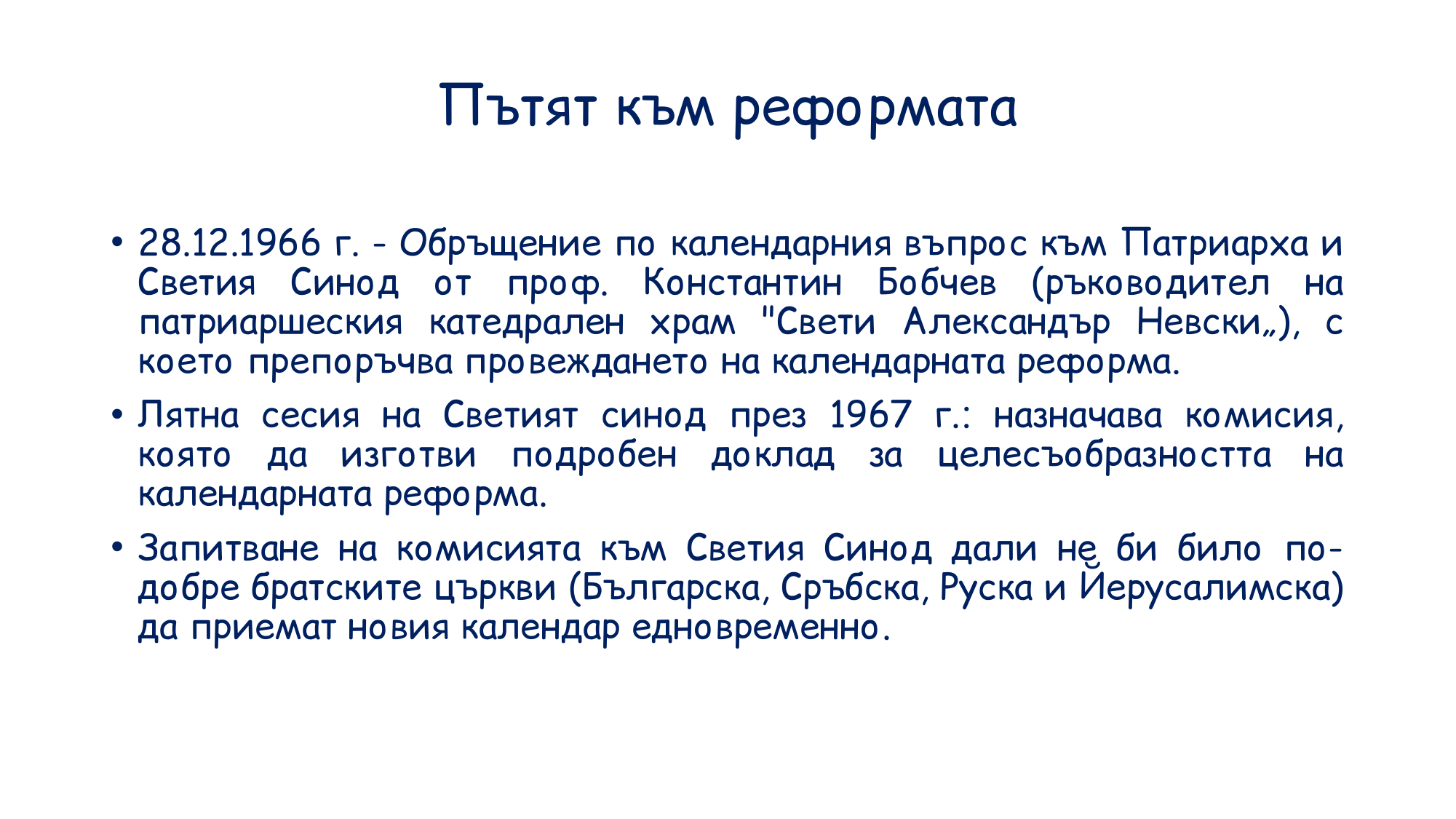

# Пътят към реформата
28.12.1966 г. - Oбръщение по календарния въпрос към Патриарха и Светия Синод от проф. Константин Бобчев (ръководител на патриаршеския катедрален храм "Свети Александър Невски„), с което препоръчва провеждането на календарната реформа.
Лятна сесия на Светият синод през 1967 г.: назначава комисия, която да изготви подробен доклад за целесъобразността на календарната реформа.
Запитване на комисията към Светия Синод дали не би било по-добре братските църкви (Българска, Сръбска, Руска и Йерусалимска) да приемат новия календар едновременно.